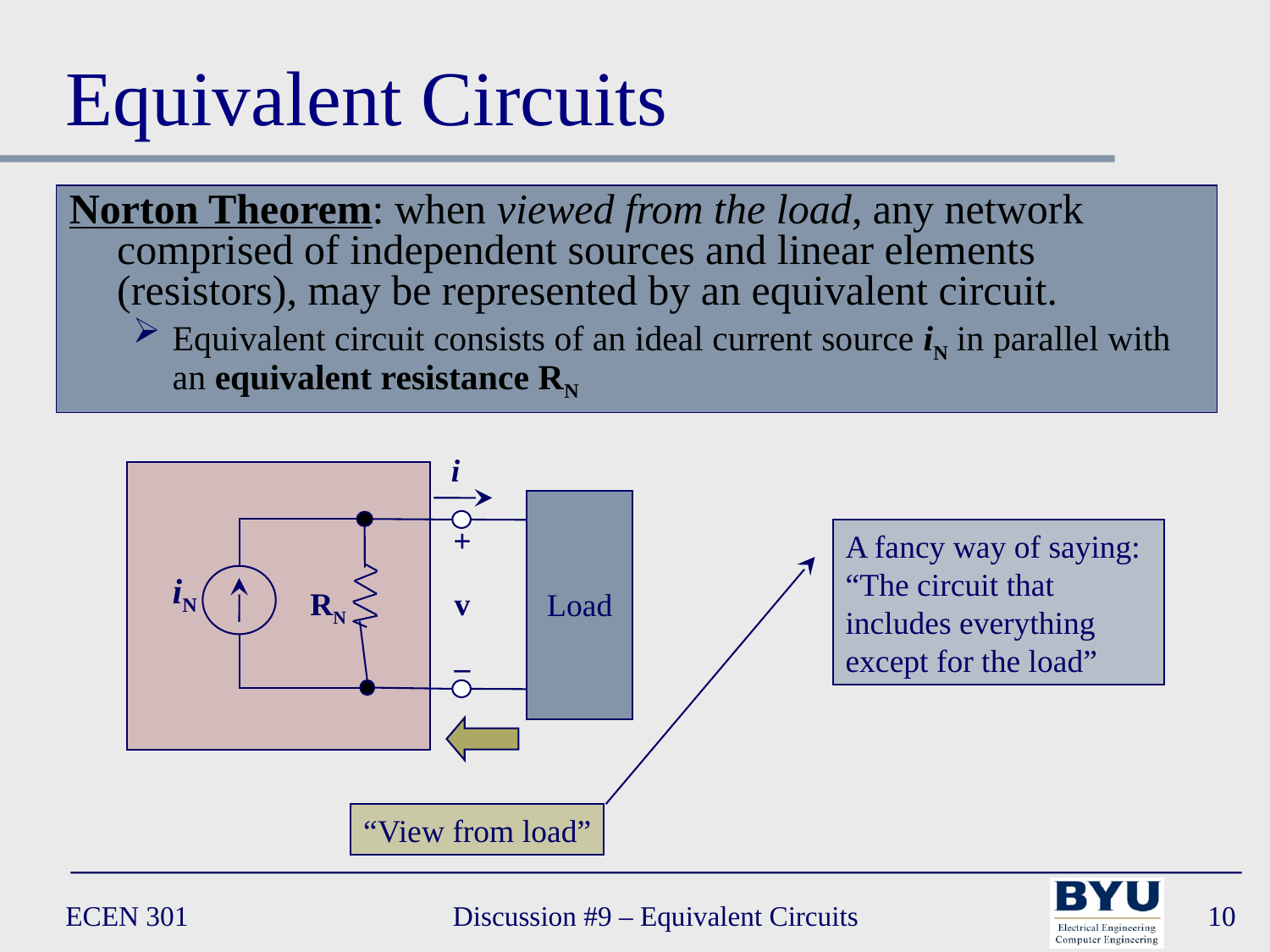

# Equivalent Circuits
Norton Theorem: when viewed from the load, any network comprised of independent sources and linear elements (resistors), may be represented by an equivalent circuit.
Equivalent circuit consists of an ideal current source iN in parallel with an equivalent resistance RN
i

Load

+

v

–
iN

RN

A fancy way of saying:
“The circuit that includes everything except for the load”

“View from load”
ECEN 301
Discussion #9 – Equivalent Circuits
10